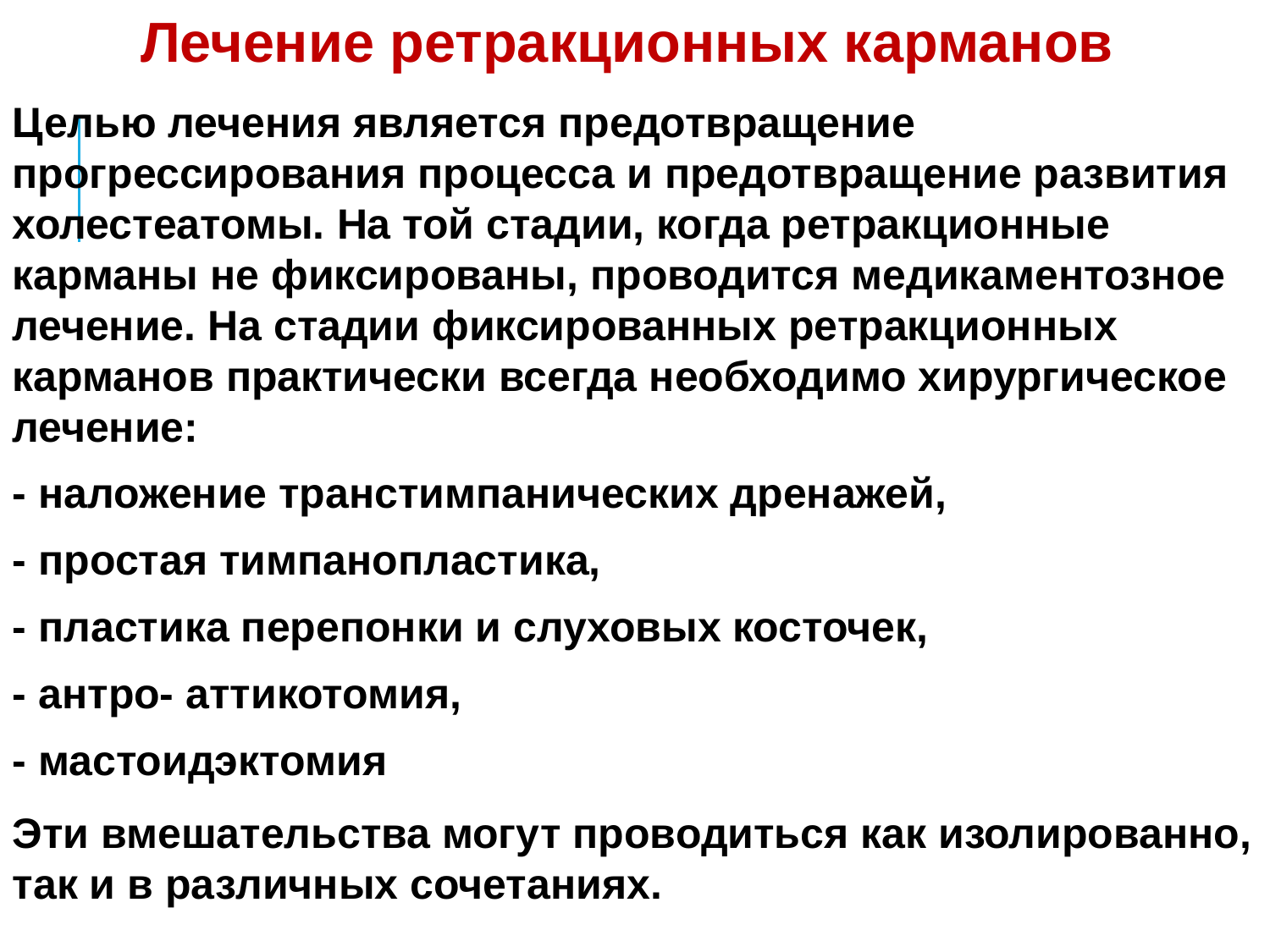

Лечение ретракционных карманов
Целью лечения является предотвращение прогрессирования процесса и предотвращение развития холестеатомы. На той стадии, когда ретракционные карманы не фиксированы, проводится медикаментозное лечение. На стадии фиксированных ретракционных карманов практически всегда необходимо хирургическое лечение:
- наложение транстимпанических дренажей,
- простая тимпанопластика,
- пластика перепонки и слуховых косточек,
- антро- аттикотомия,
- мастоидэктомия
Эти вмешательства могут проводиться как изолированно, так и в различных сочетаниях.